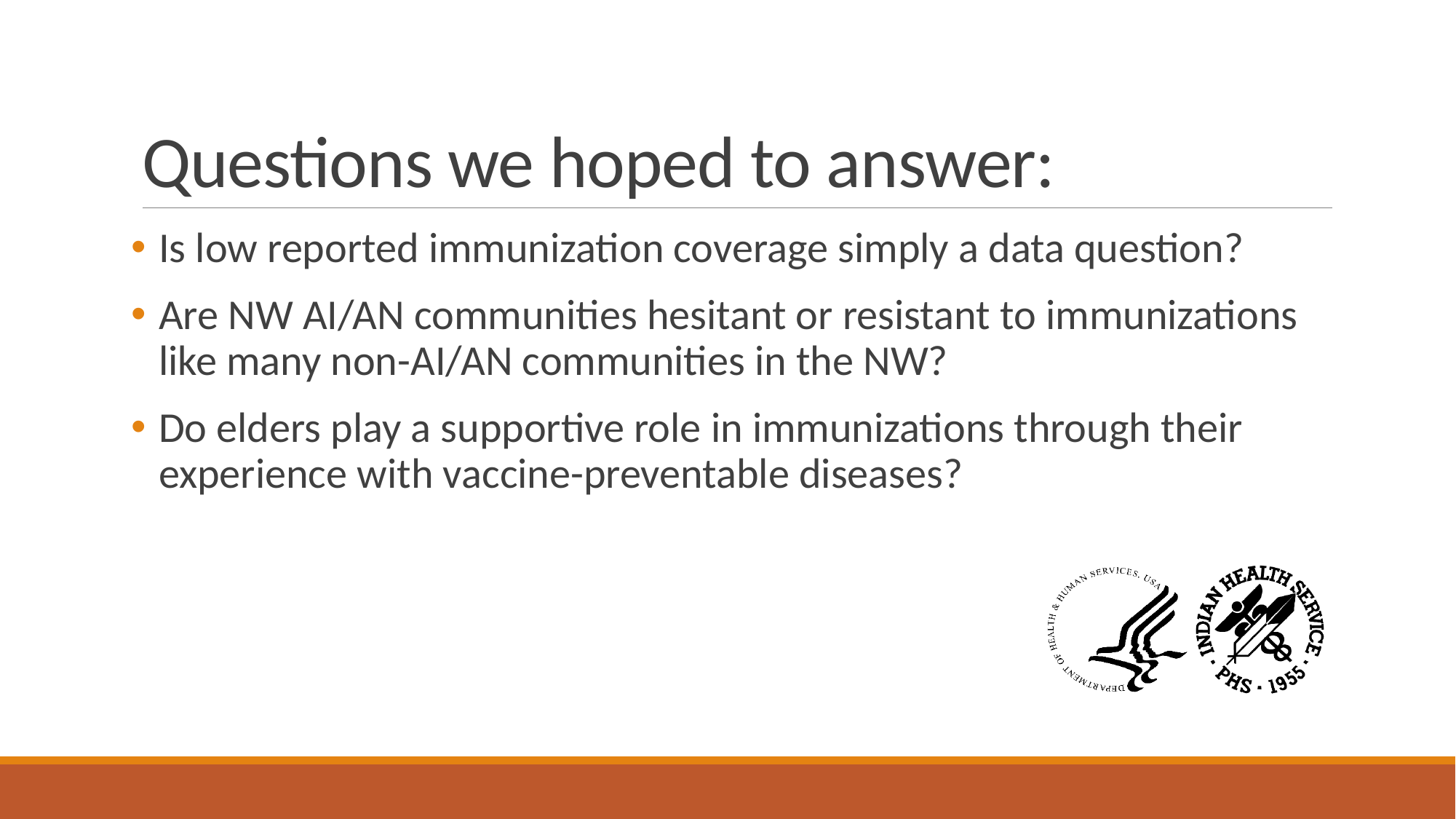

# Questions we hoped to answer:
Is low reported immunization coverage simply a data question?
Are NW AI/AN communities hesitant or resistant to immunizations like many non-AI/AN communities in the NW?
Do elders play a supportive role in immunizations through their experience with vaccine-preventable diseases?